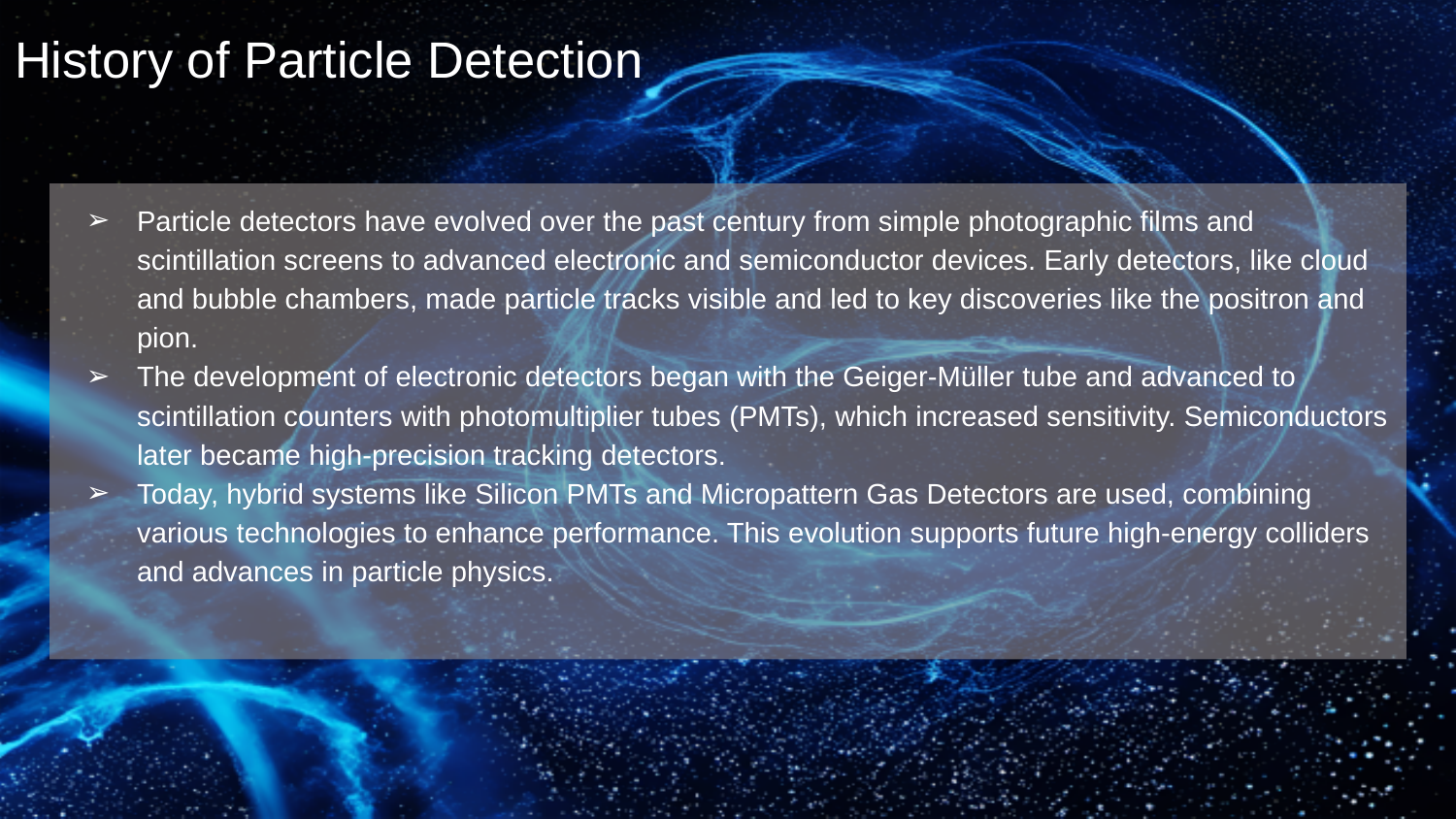

# History of Particle Detection
Particle detectors have evolved over the past century from simple photographic films and scintillation screens to advanced electronic and semiconductor devices. Early detectors, like cloud and bubble chambers, made particle tracks visible and led to key discoveries like the positron and pion.
The development of electronic detectors began with the Geiger-Müller tube and advanced to scintillation counters with photomultiplier tubes (PMTs), which increased sensitivity. Semiconductors later became high-precision tracking detectors.
Today, hybrid systems like Silicon PMTs and Micropattern Gas Detectors are used, combining various technologies to enhance performance. This evolution supports future high-energy colliders and advances in particle physics.